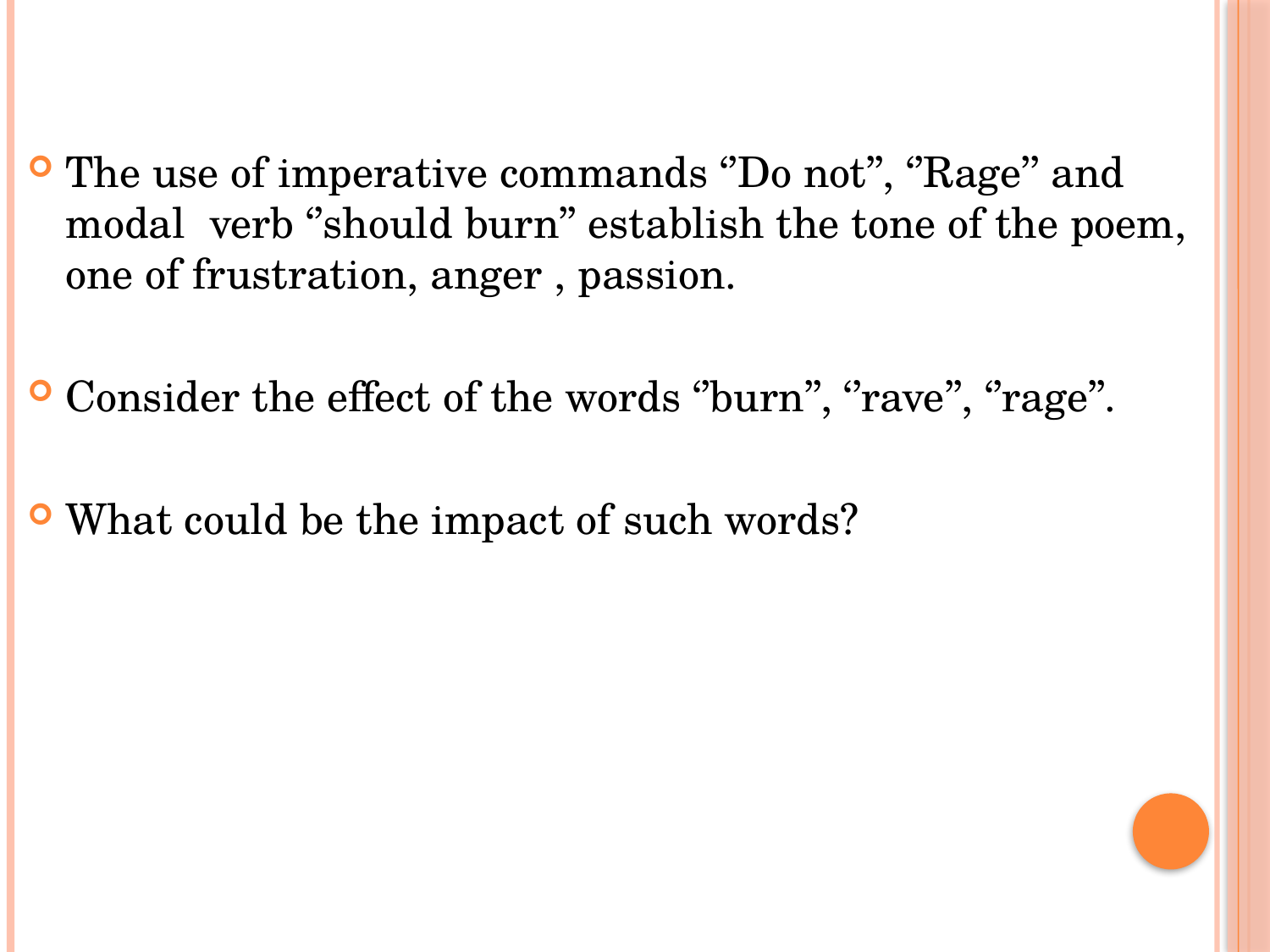

The use of imperative commands ‘’Do not’’, ‘’Rage’’ and modal  verb ‘’should burn’’ establish the tone of the poem, one of frustration, anger , passion.

Consider the effect of the words ‘’burn’’, ‘’rave’’, ‘’rage’’.

What could be the impact of such words?
#